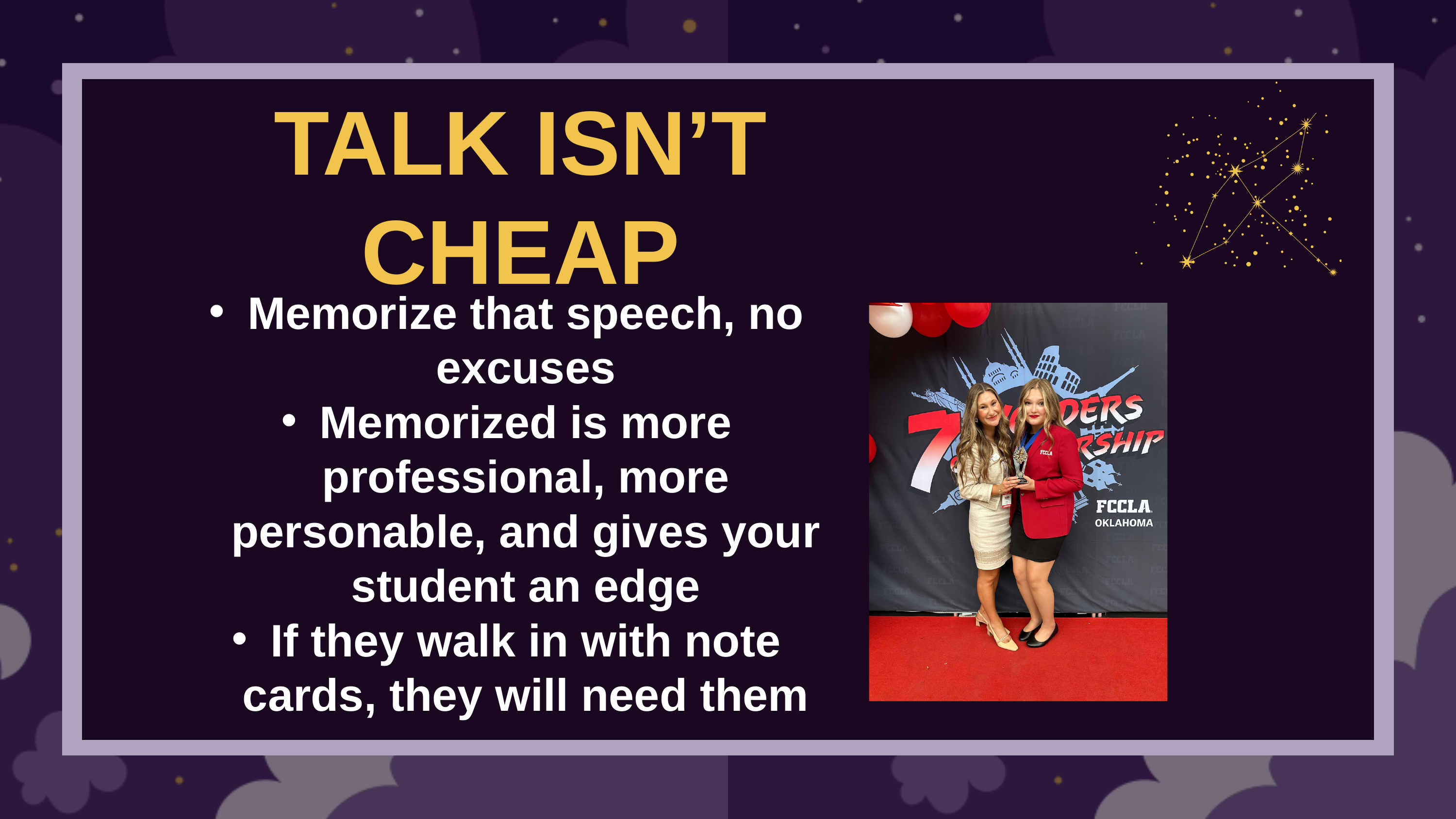

TALK ISN’T CHEAP
Memorize that speech, no excuses
Memorized is more professional, more personable, and gives your student an edge
If they walk in with note cards, they will need them